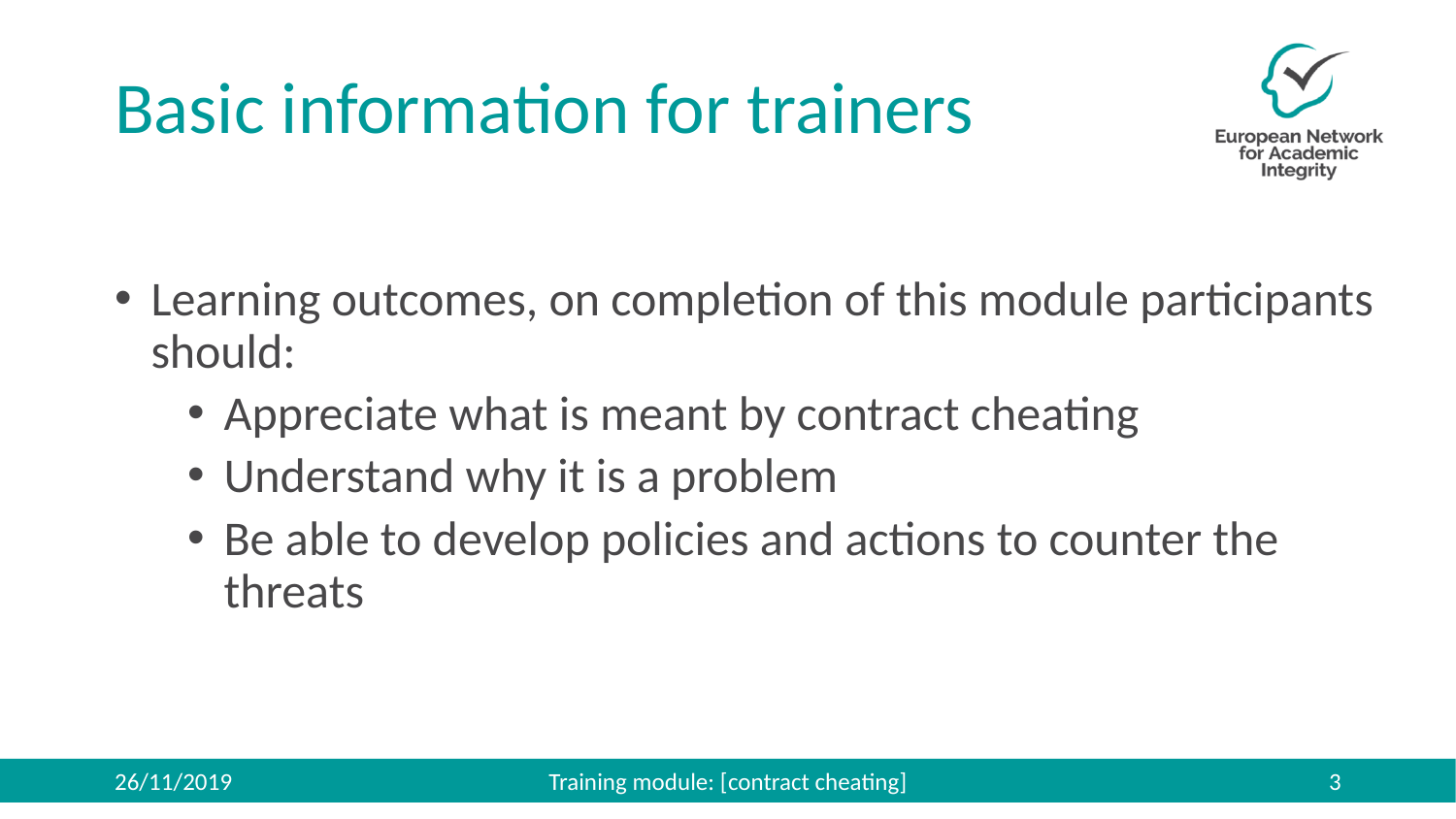

# Basic information for trainers
Learning outcomes, on completion of this module participants should:
Appreciate what is meant by contract cheating
Understand why it is a problem
Be able to develop policies and actions to counter the threats
26/11/2019
Training module: [contract cheating]
3